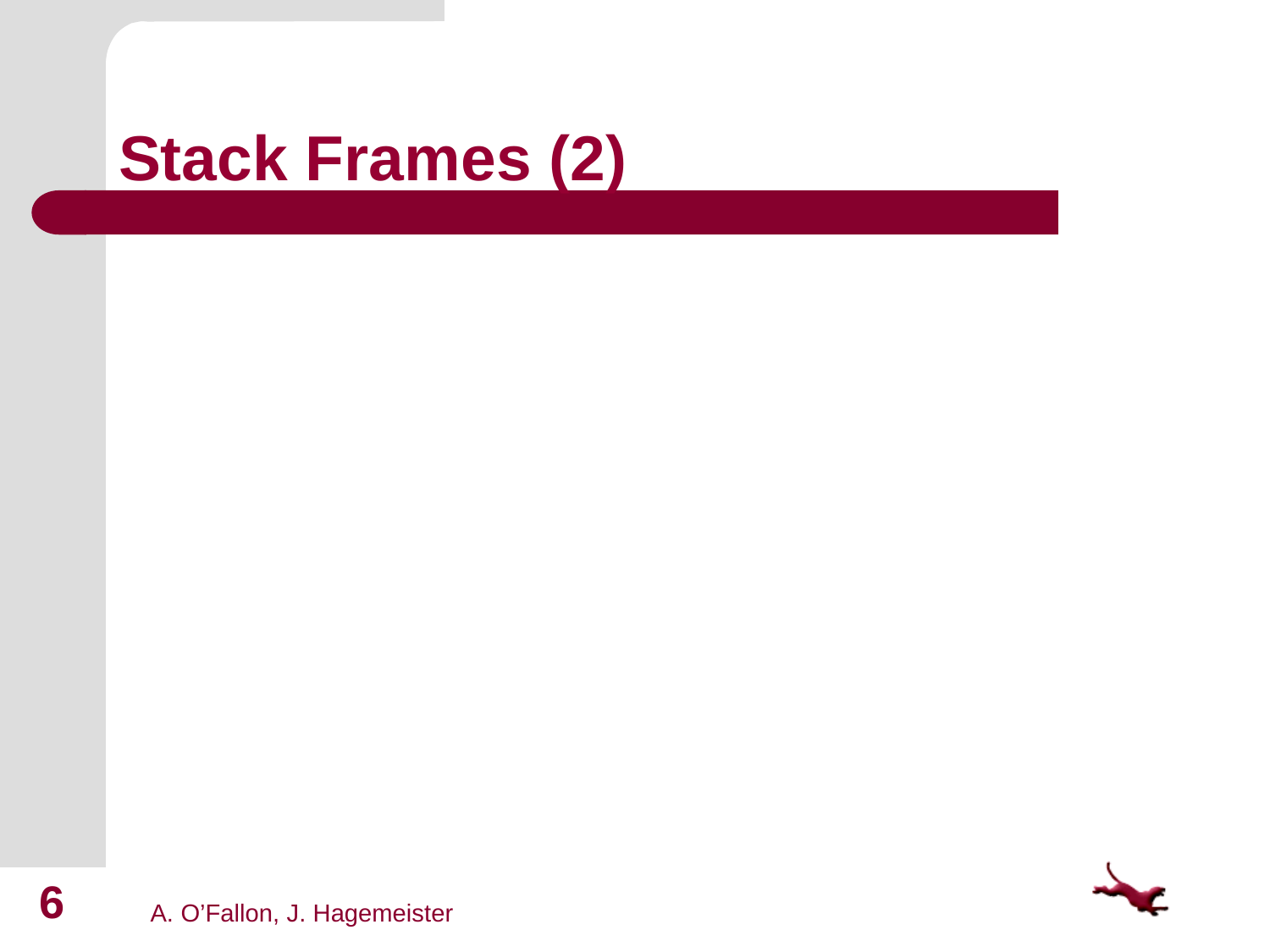

# Stack Frames (2)

6
A. O’Fallon, J. Hagemeister